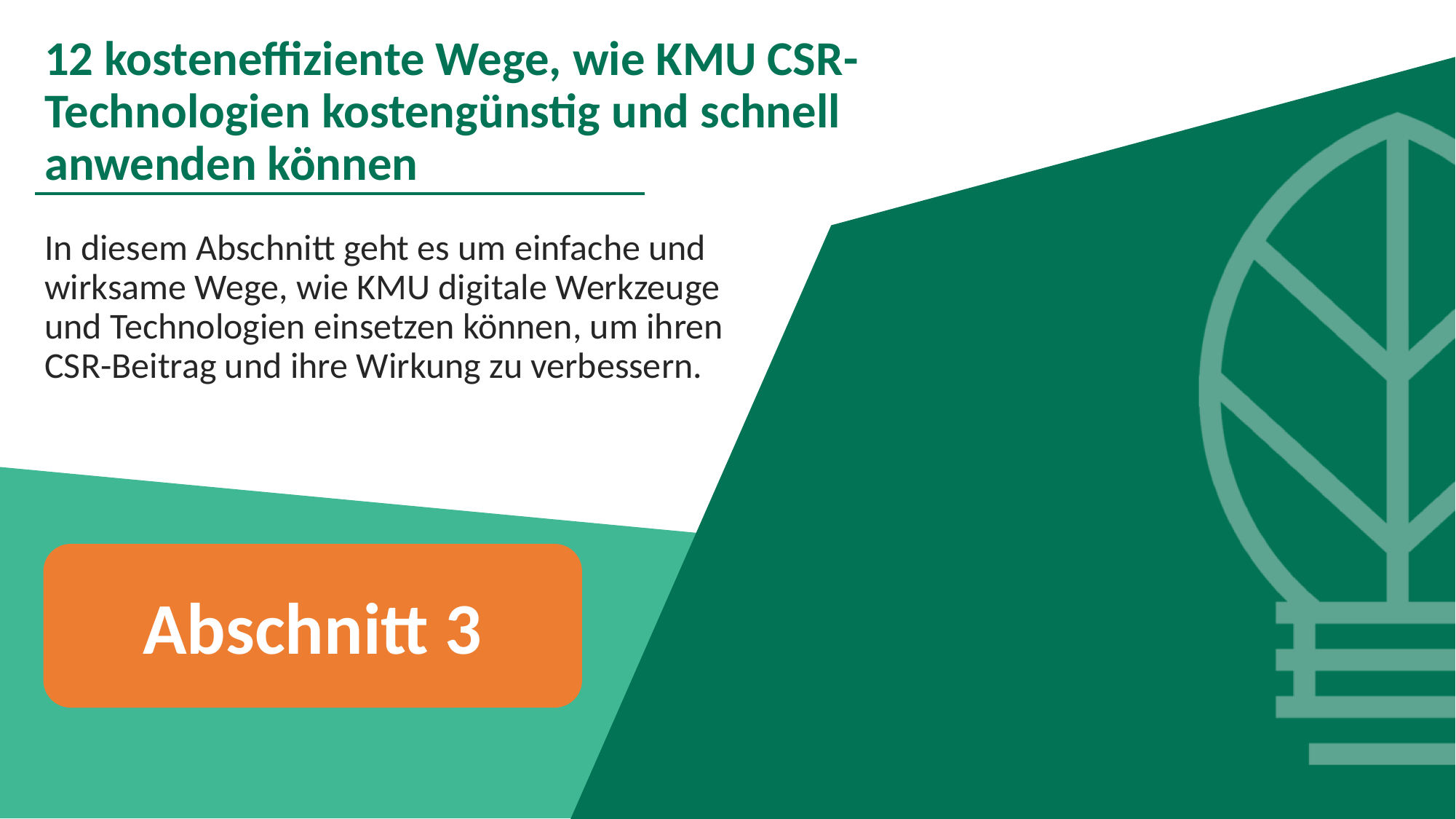

12 kosteneffiziente Wege, wie KMU CSR-Technologien kostengünstig und schnell anwenden können
In diesem Abschnitt geht es um einfache und wirksame Wege, wie KMU digitale Werkzeuge und Technologien einsetzen können, um ihren CSR-Beitrag und ihre Wirkung zu verbessern.

Abschnitt 3